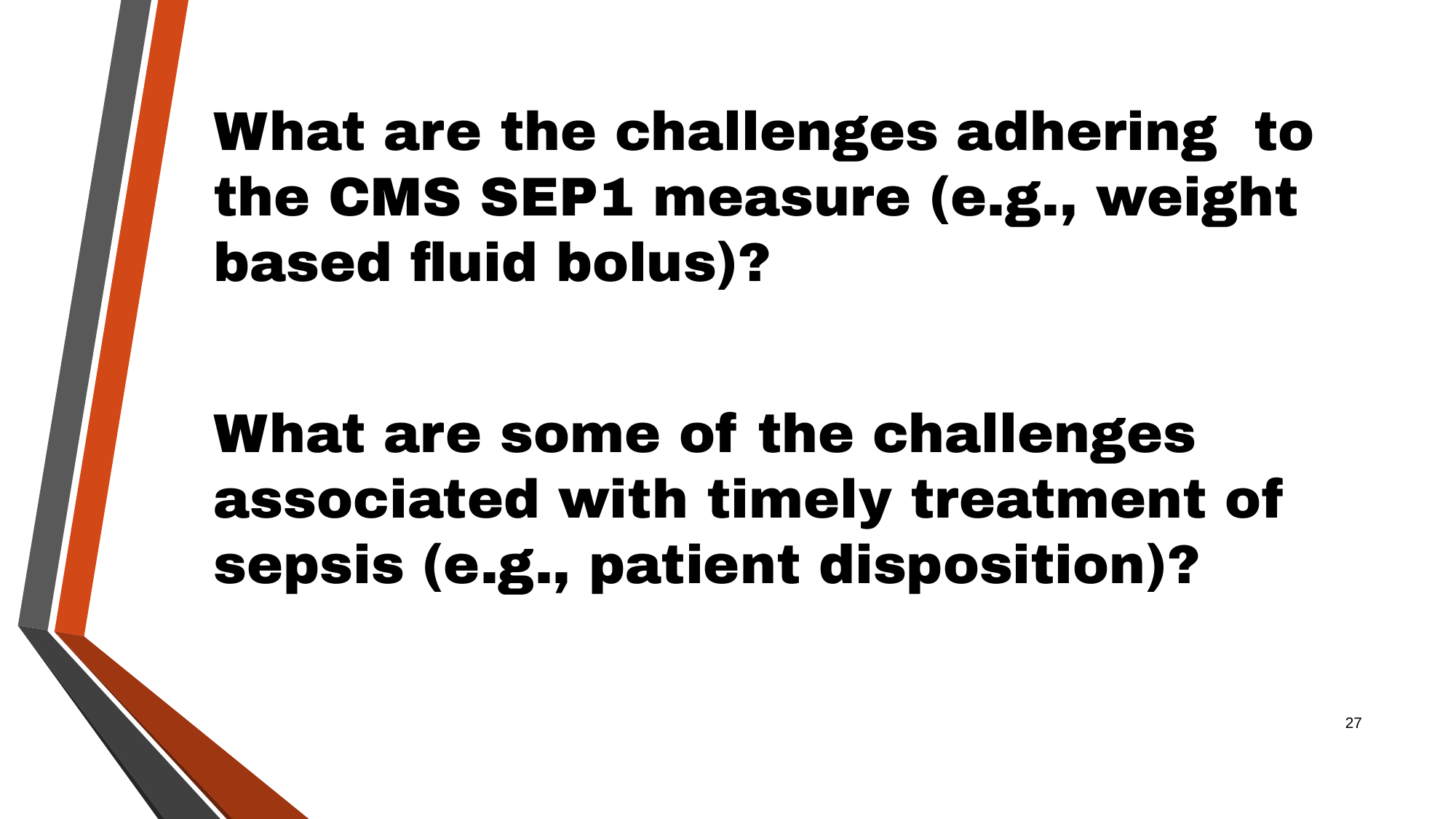

What are the challenges adhering  to the CMS SEP1 measure (e.g., weight based fluid bolus)?

What are some of the challenges associated with timely treatment of sepsis (e.g., patient disposition)?

27